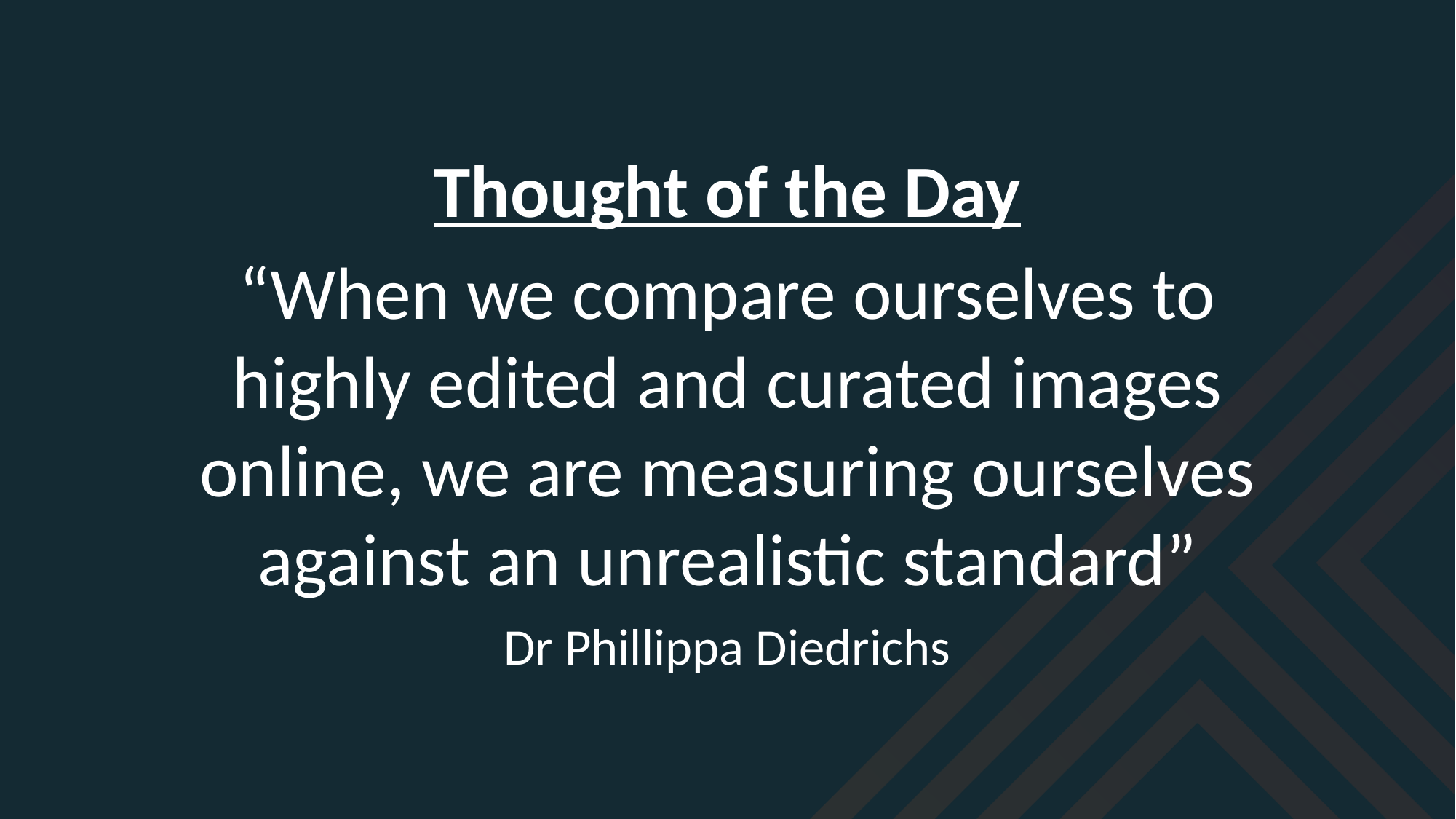

Thought of the Day
“When we compare ourselves to highly edited and curated images online, we are measuring ourselves against an unrealistic standard”
Dr Phillippa Diedrichs